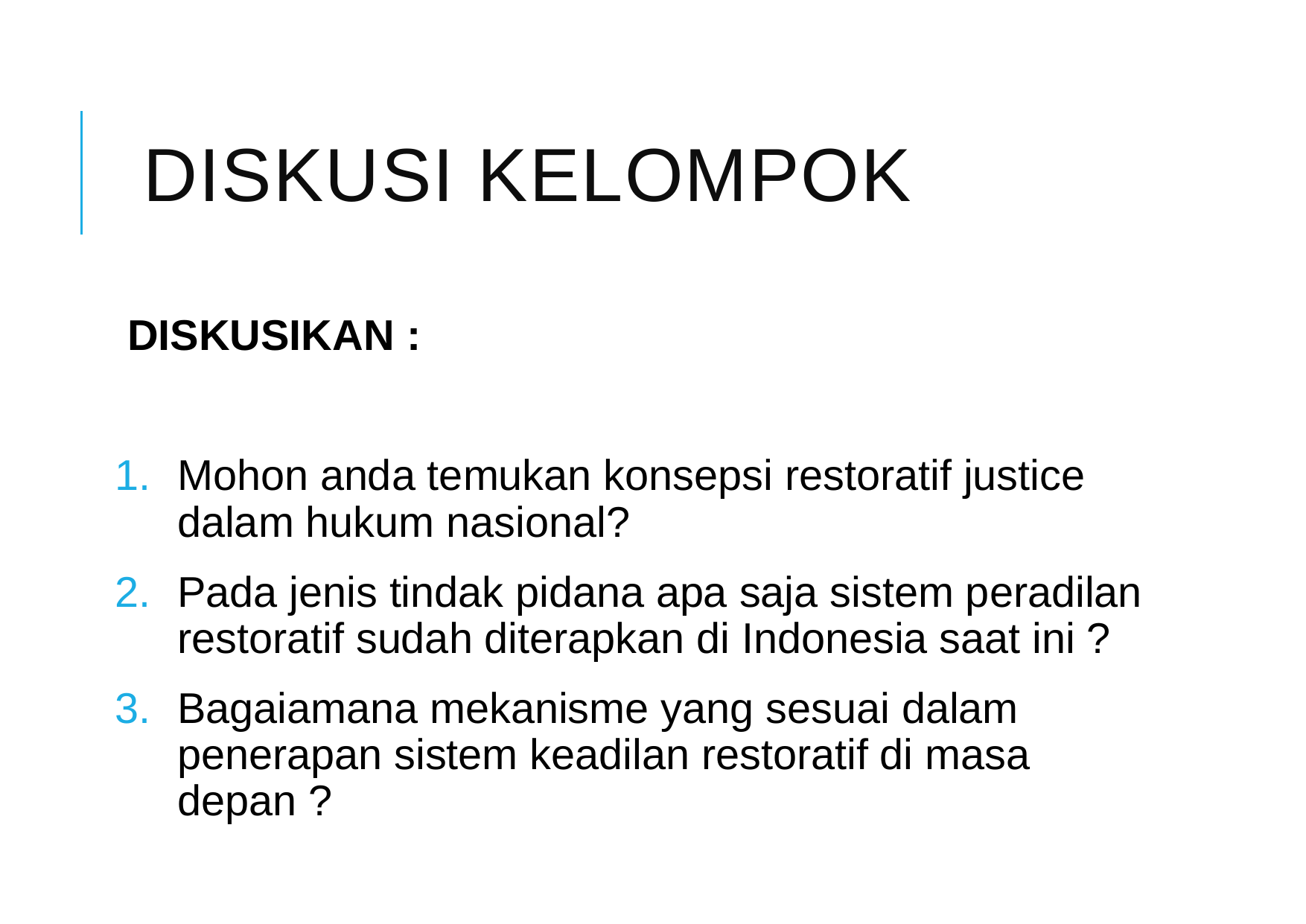

# DISKUSI KELOMPOK
DISKUSIKAN :

Mohon anda temukan konsepsi restoratif justice dalam hukum nasional?
Pada jenis tindak pidana apa saja sistem peradilan restoratif sudah diterapkan di Indonesia saat ini ?
Bagaiamana mekanisme yang sesuai dalam penerapan sistem keadilan restoratif di masa depan ?